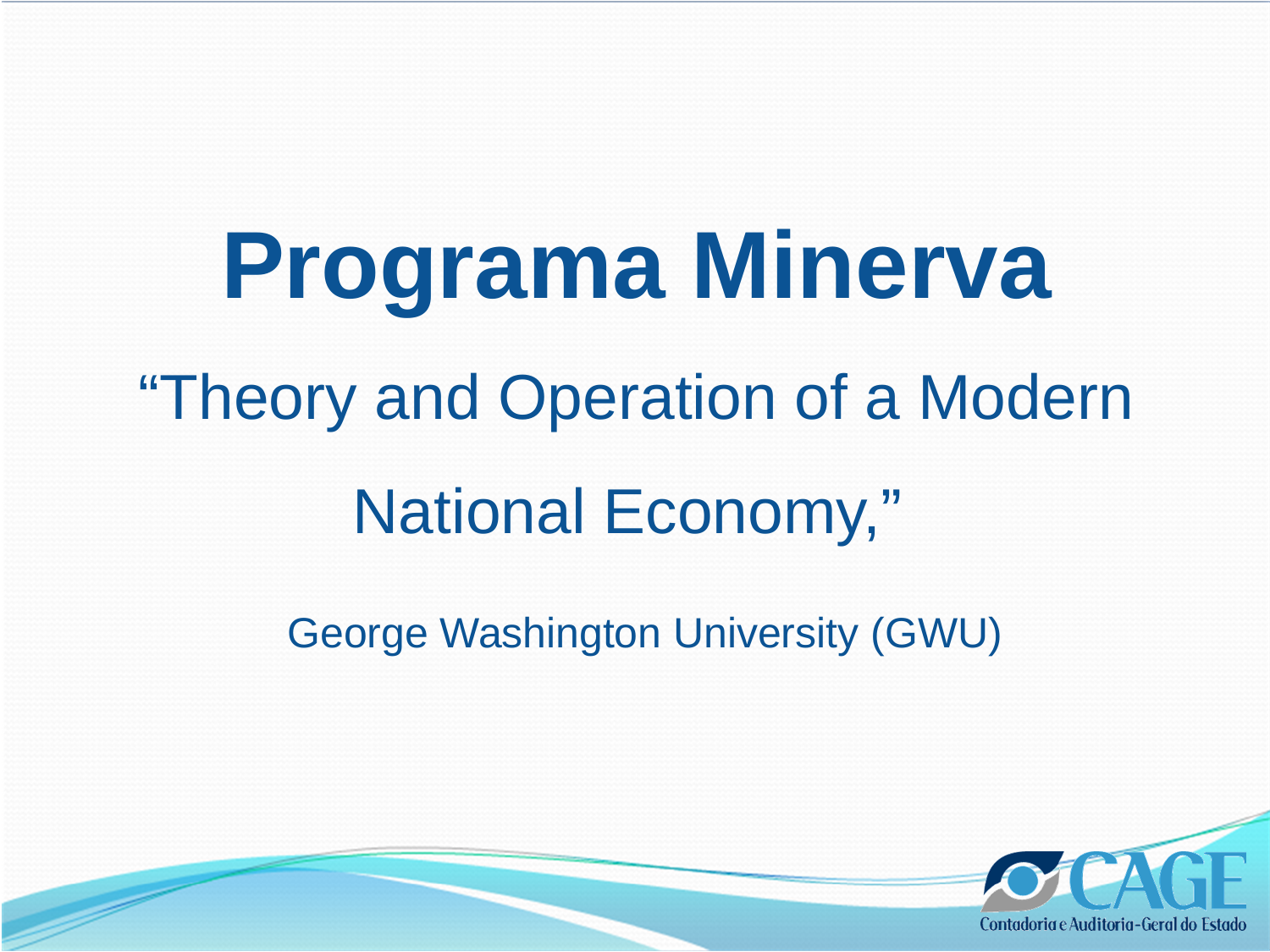

# Programa Minerva “Theory and Operation of a Modern National Economy,” George Washington University (GWU)